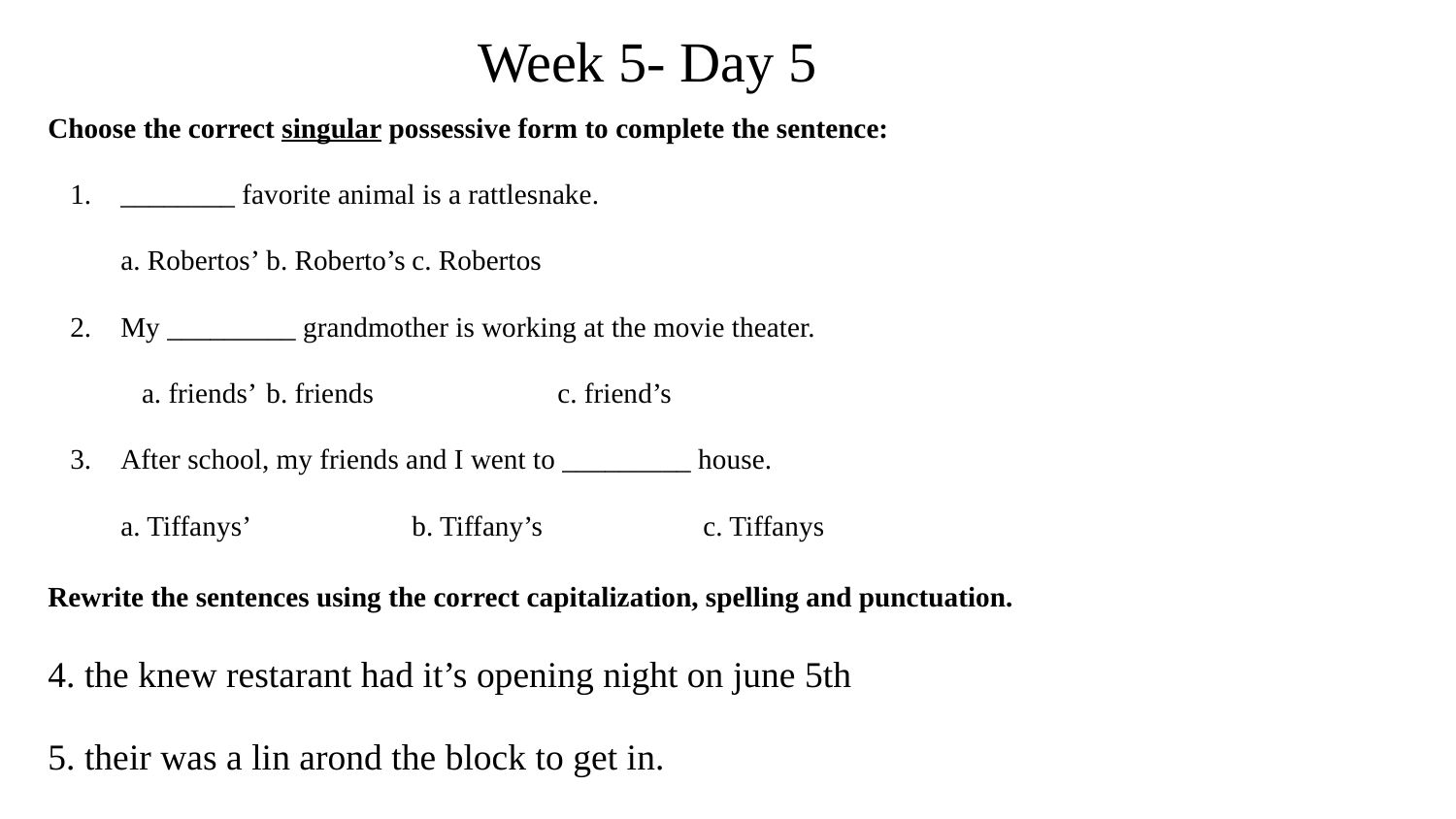

# Week 5- Day 5
Choose the correct singular possessive form to complete the sentence:
________ favorite animal is a rattlesnake.
a. Robertos’	b. Roberto’s	c. Robertos
My _________ grandmother is working at the movie theater.
   a. friends’	b. friends		c. friend’s
After school, my friends and I went to _________ house.
a. Tiffanys’		b. Tiffany’s		c. Tiffanys
Rewrite the sentences using the correct capitalization, spelling and punctuation.
4. the knew restarant had it’s opening night on june 5th
5. their was a lin arond the block to get in.